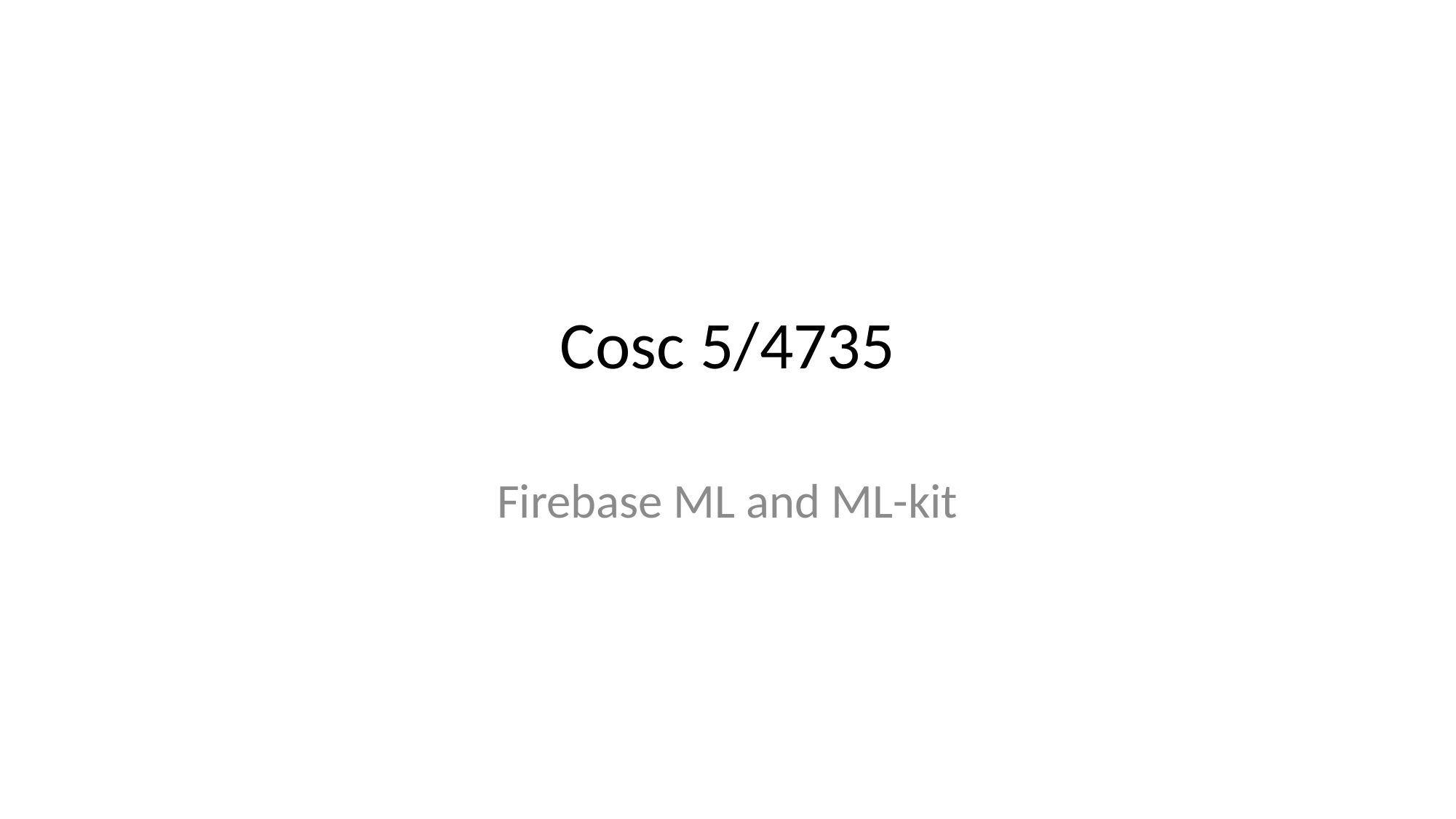

# Cosc 5/4735
Firebase ML and ML-kit